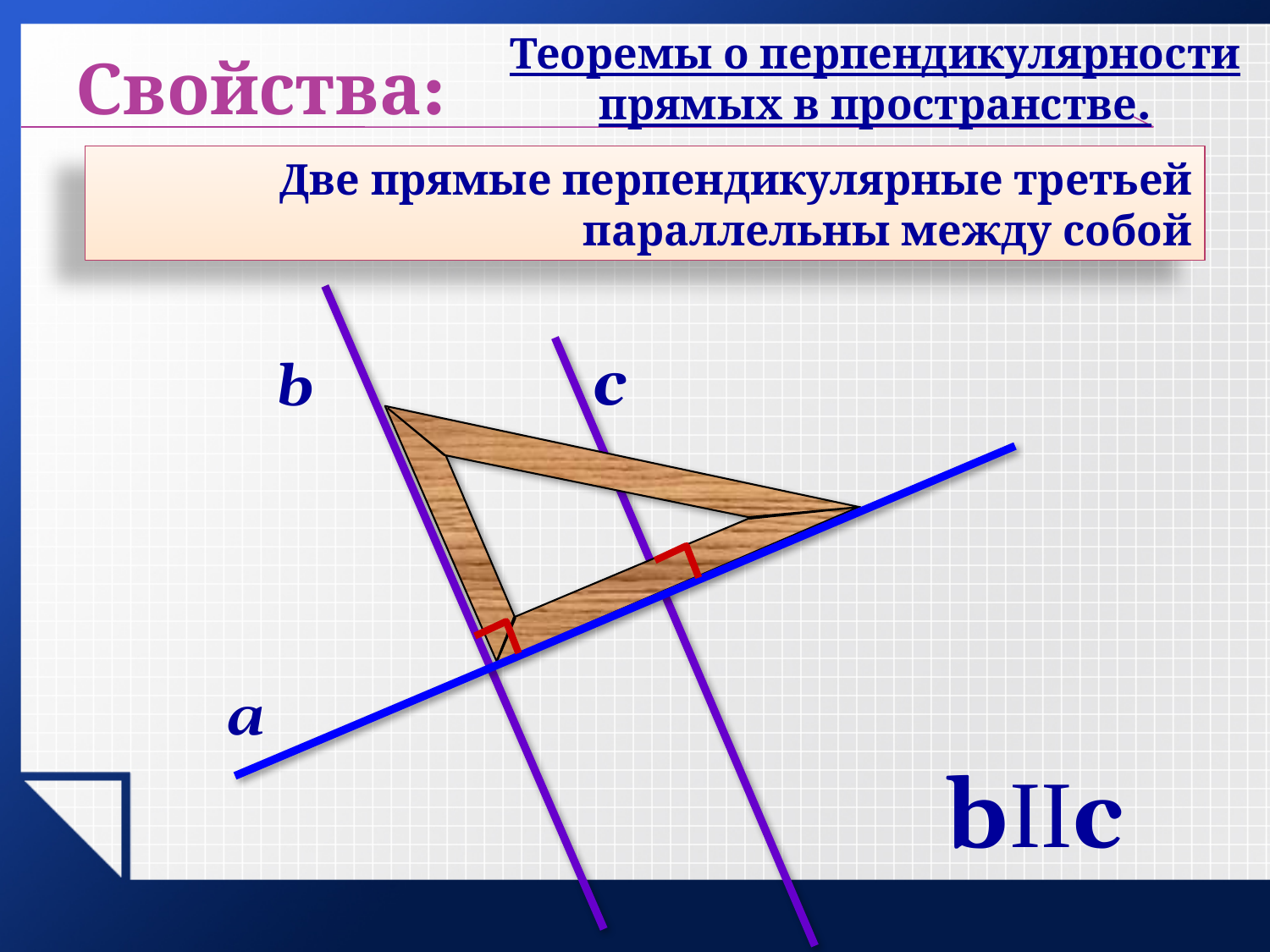

Свойства:
Теоремы о перпендикулярности прямых в пространстве.
Две прямые перпендикулярные третьей параллельны между собой

c

b

a
bIIc